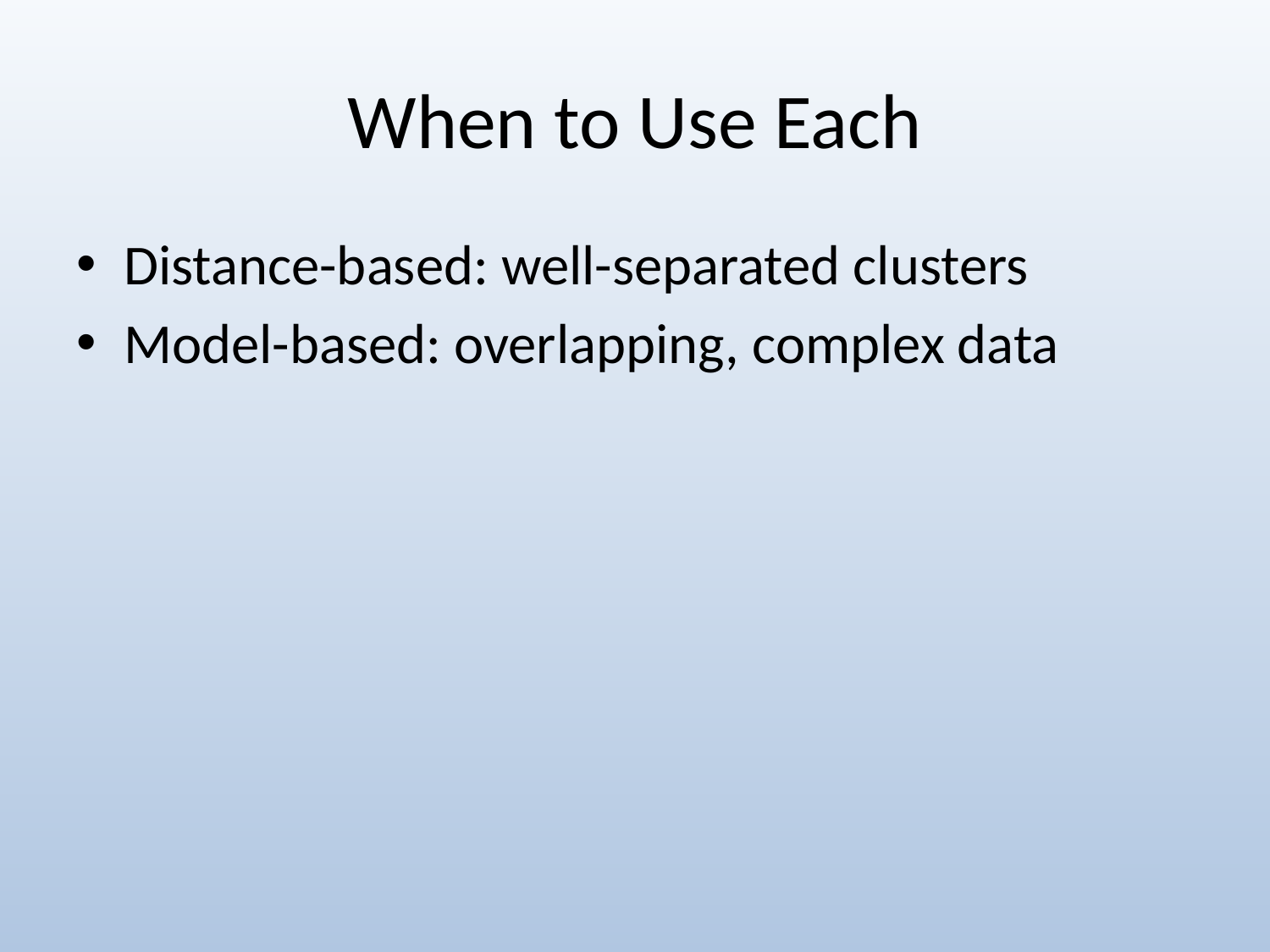

# When to Use Each
Distance-based: well-separated clusters
Model-based: overlapping, complex data